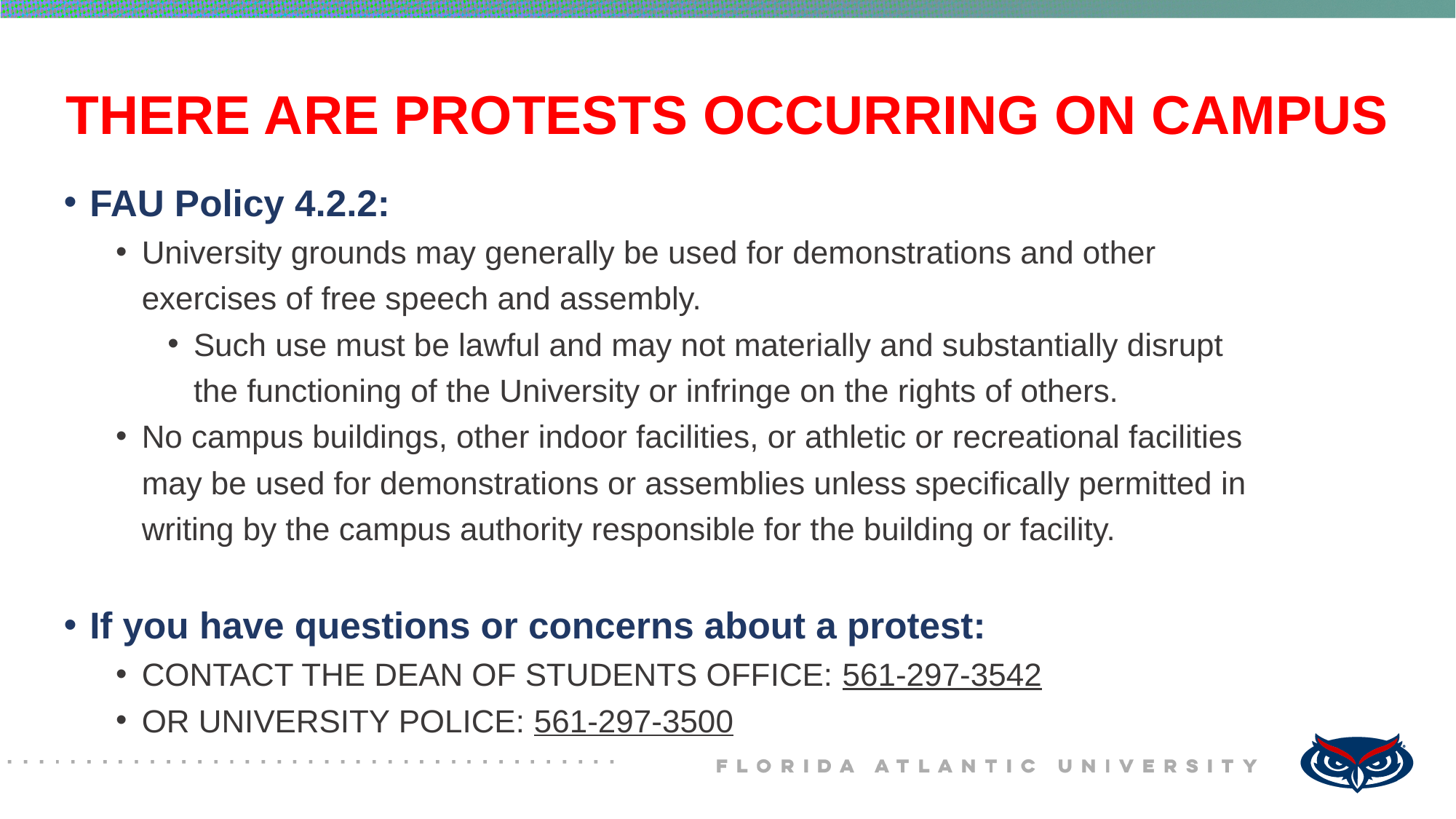

# THERE ARE PROTESTS OCCURRING ON CAMPUS
FAU Policy 4.2.2:
University grounds may generally be used for demonstrations and other exercises of free speech and assembly.
Such use must be lawful and may not materially and substantially disrupt the functioning of the University or infringe on the rights of others.
No campus buildings, other indoor facilities, or athletic or recreational facilities may be used for demonstrations or assemblies unless specifically permitted in writing by the campus authority responsible for the building or facility.

If you have questions or concerns about a protest:
CONTACT THE DEAN OF STUDENTS OFFICE: 561-297-3542
OR UNIVERSITY POLICE: 561-297-3500